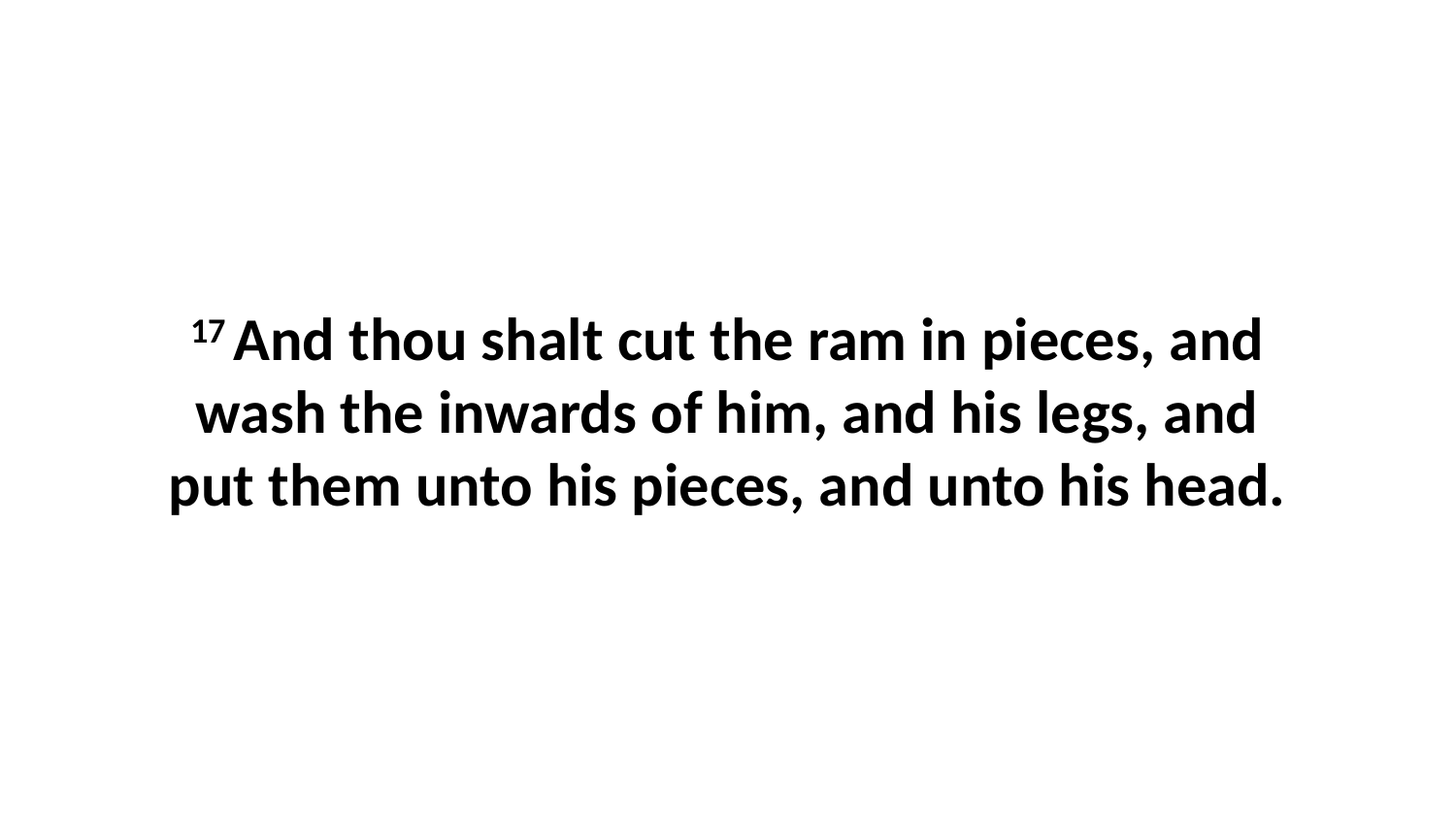

17 And thou shalt cut the ram in pieces, and wash the inwards of him, and his legs, and put them unto his pieces, and unto his head.